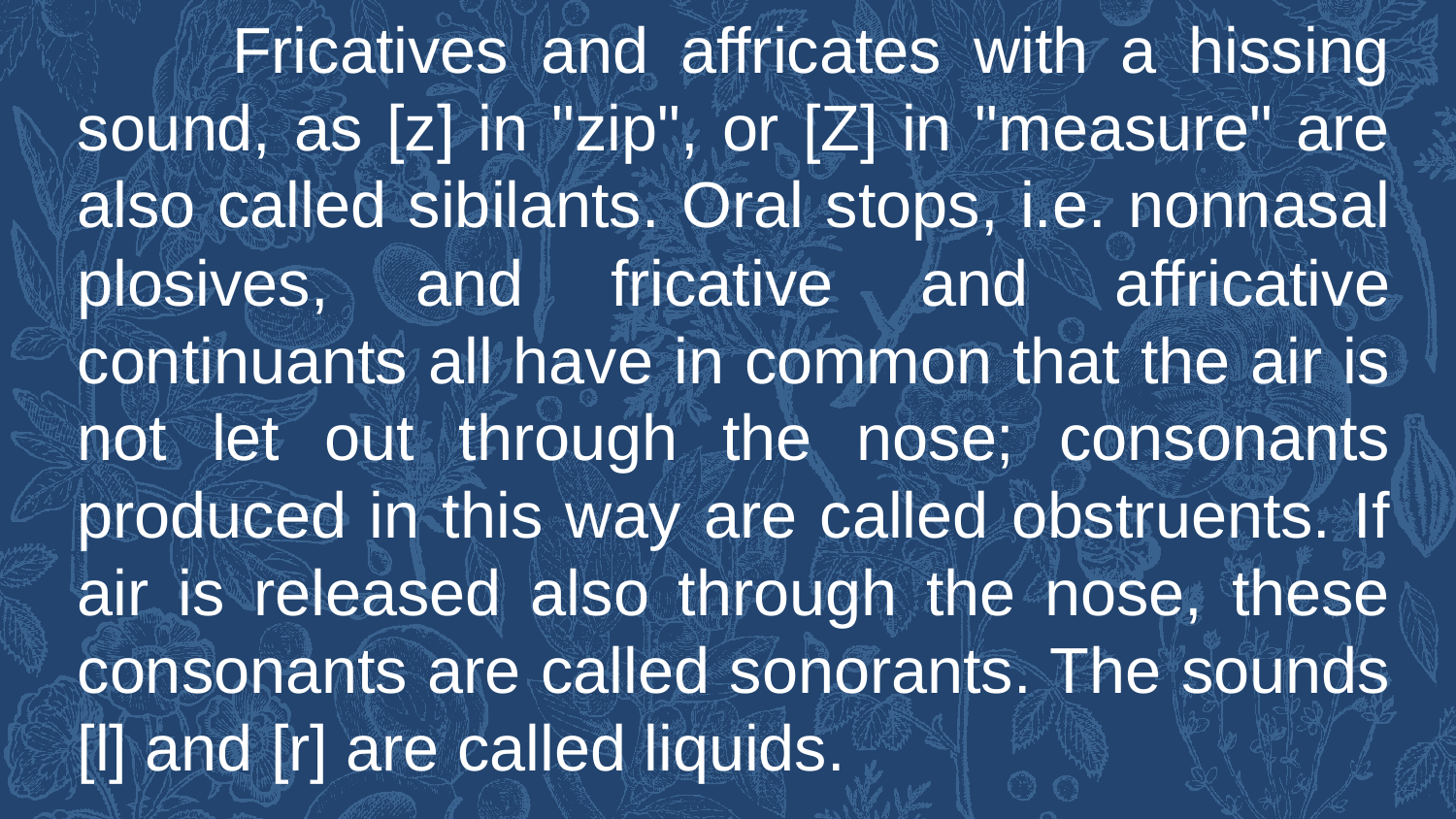

Fricatives and affricates with a hissing sound, as [z] in "zip", or [Z] in "measure" are also called sibilants. Oral stops, i.e. nonnasal plosives, and fricative and affricative continuants all have in common that the air is not let out through the nose; consonants produced in this way are called obstruents. If air is released also through the nose, these consonants are called sonorants. The sounds [l] and [r] are called liquids.